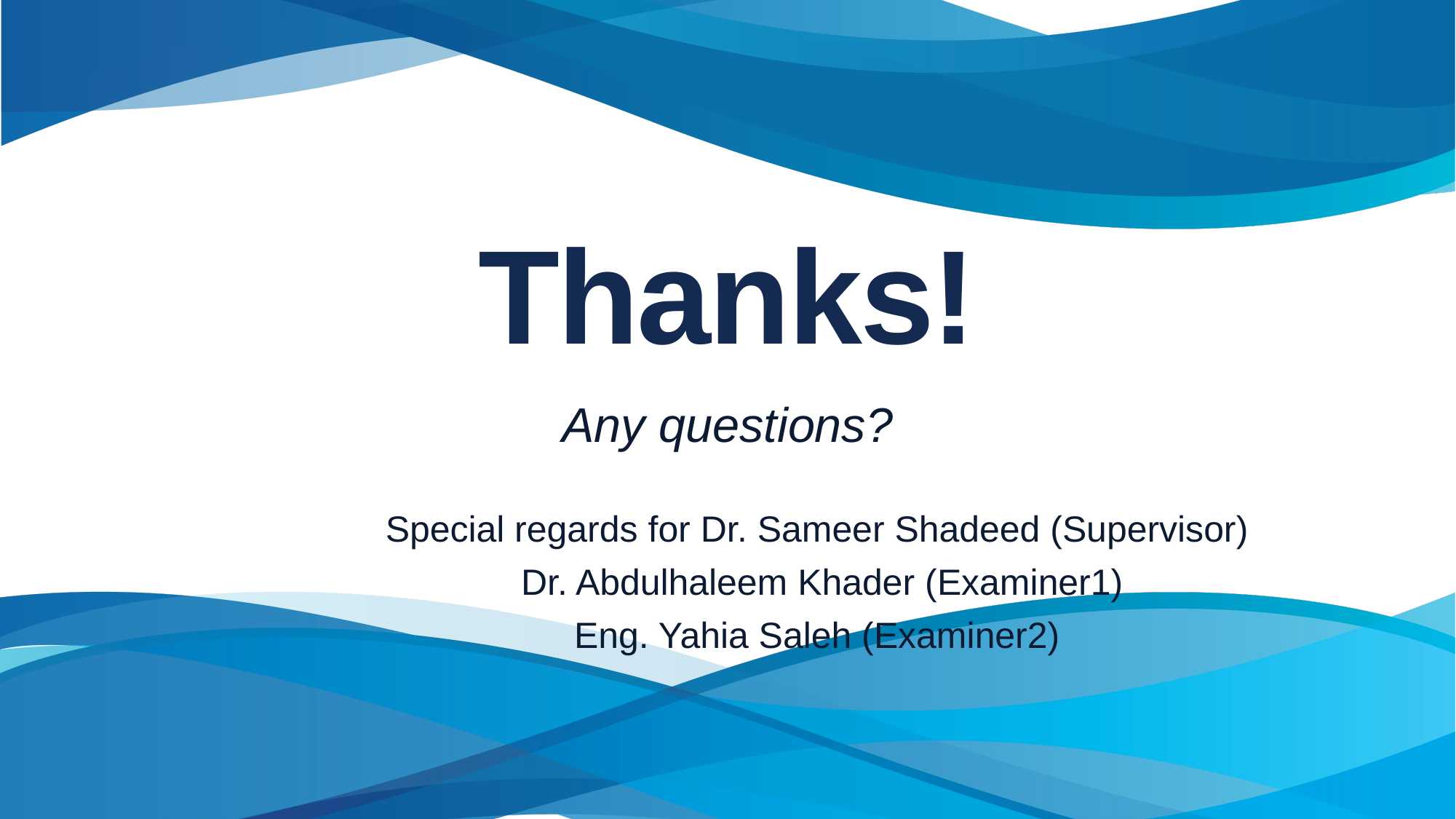

Thanks!
Any questions?
Special regards for Dr. Sameer Shadeed (Supervisor)
Dr. Abdulhaleem Khader (Examiner1)
Eng. Yahia Saleh (Examiner2)